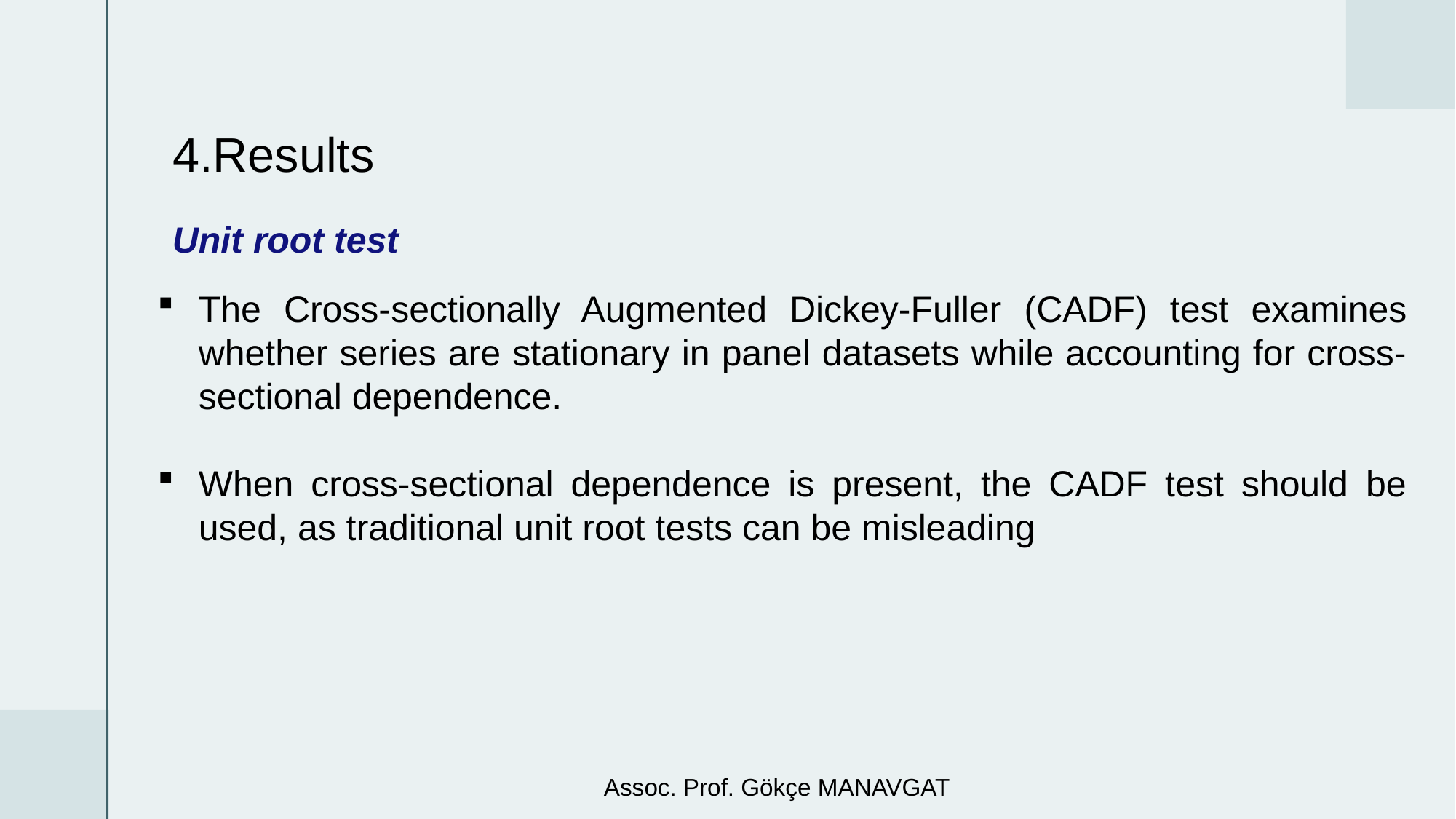

# 4.Results

Unit root test
The Cross-sectionally Augmented Dickey-Fuller (CADF) test examines whether series are stationary in panel datasets while accounting for cross-sectional dependence.

When cross-sectional dependence is present, the CADF test should be used, as traditional unit root tests can be misleading
Assoc. Prof. Gökçe MANAVGAT